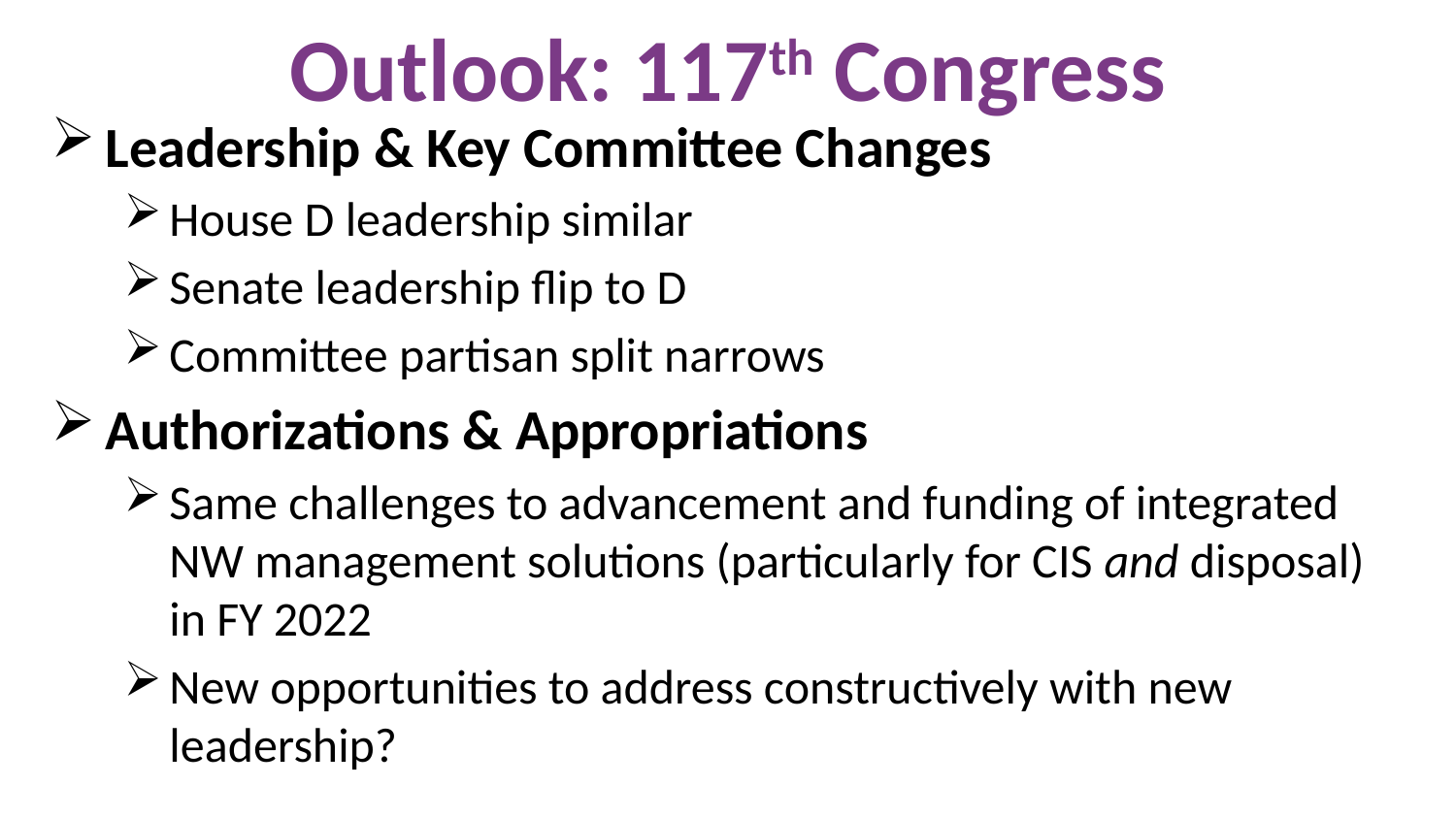

# Outlook: 117th Congress
Leadership & Key Committee Changes
House D leadership similar
Senate leadership flip to D
Committee partisan split narrows
Authorizations & Appropriations
Same challenges to advancement and funding of integrated NW management solutions (particularly for CIS and disposal) in FY 2022
New opportunities to address constructively with new leadership?
28